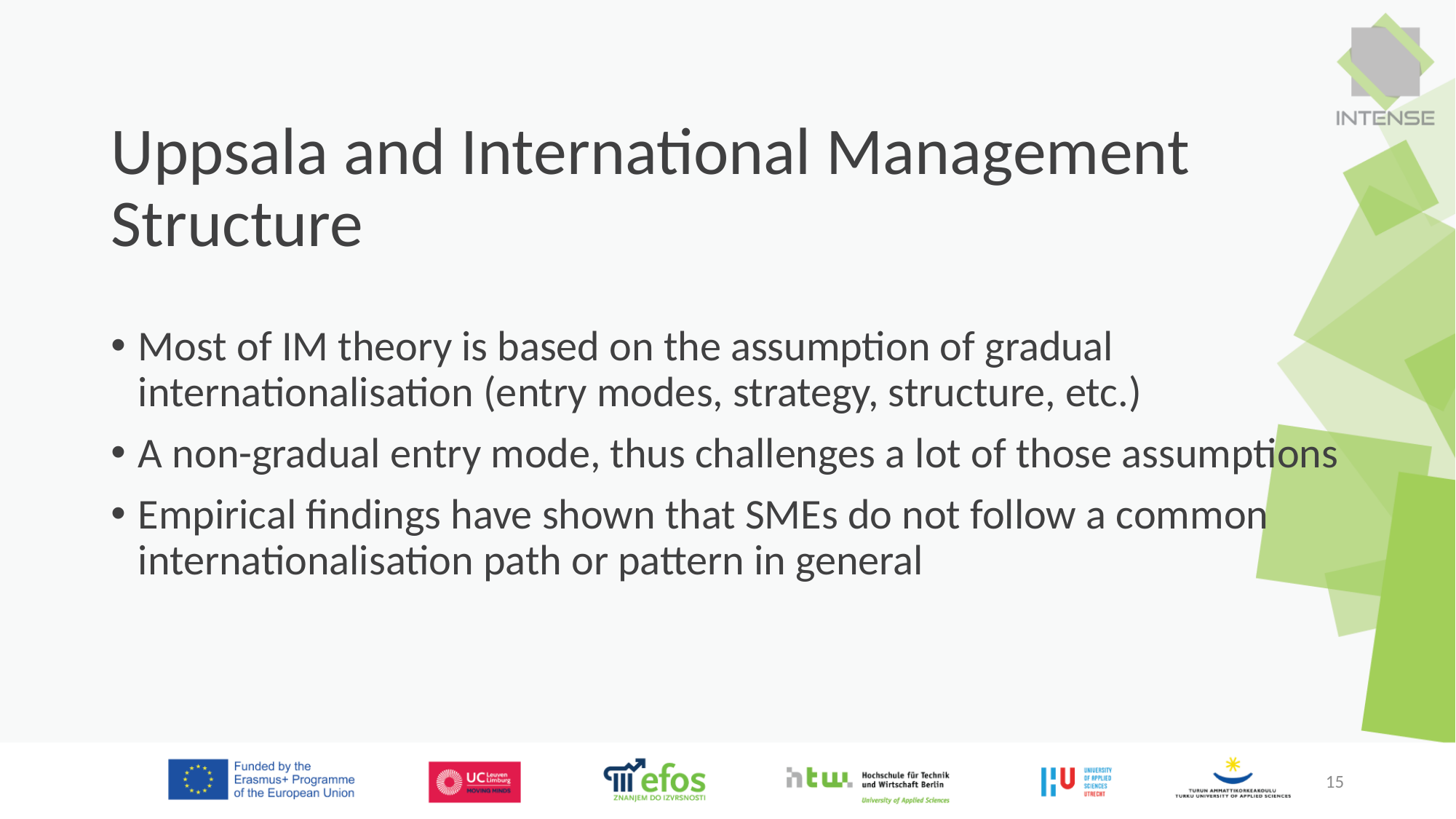

# Uppsala and International Management Structure
Most of IM theory is based on the assumption of gradual internationalisation (entry modes, strategy, structure, etc.)
A non-gradual entry mode, thus challenges a lot of those assumptions
Empirical findings have shown that SMEs do not follow a common internationalisation path or pattern in general

15